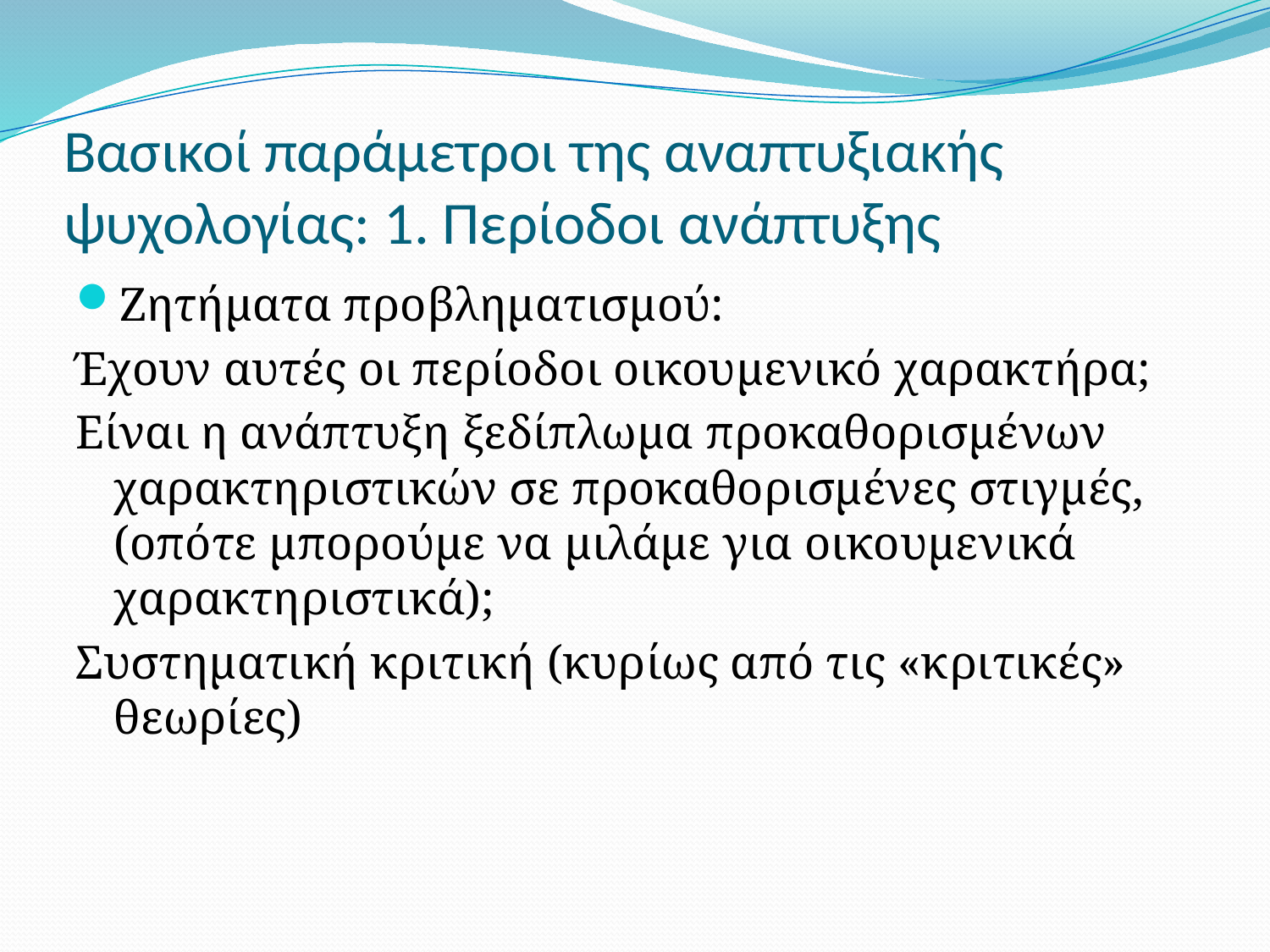

# Βασικοί παράμετροι της αναπτυξιακής ψυχολογίας: 1. Περίοδοι ανάπτυξης
Ζητήματα προβληματισμού:
Έχουν αυτές οι περίοδοι οικουμενικό χαρακτήρα;
Είναι η ανάπτυξη ξεδίπλωμα προκαθορισμένων χαρακτηριστικών σε προκαθορισμένες στιγμές, (οπότε μπορούμε να μιλάμε για οικουμενικά χαρακτηριστικά);
Συστηματική κριτική (κυρίως από τις «κριτικές» θεωρίες)